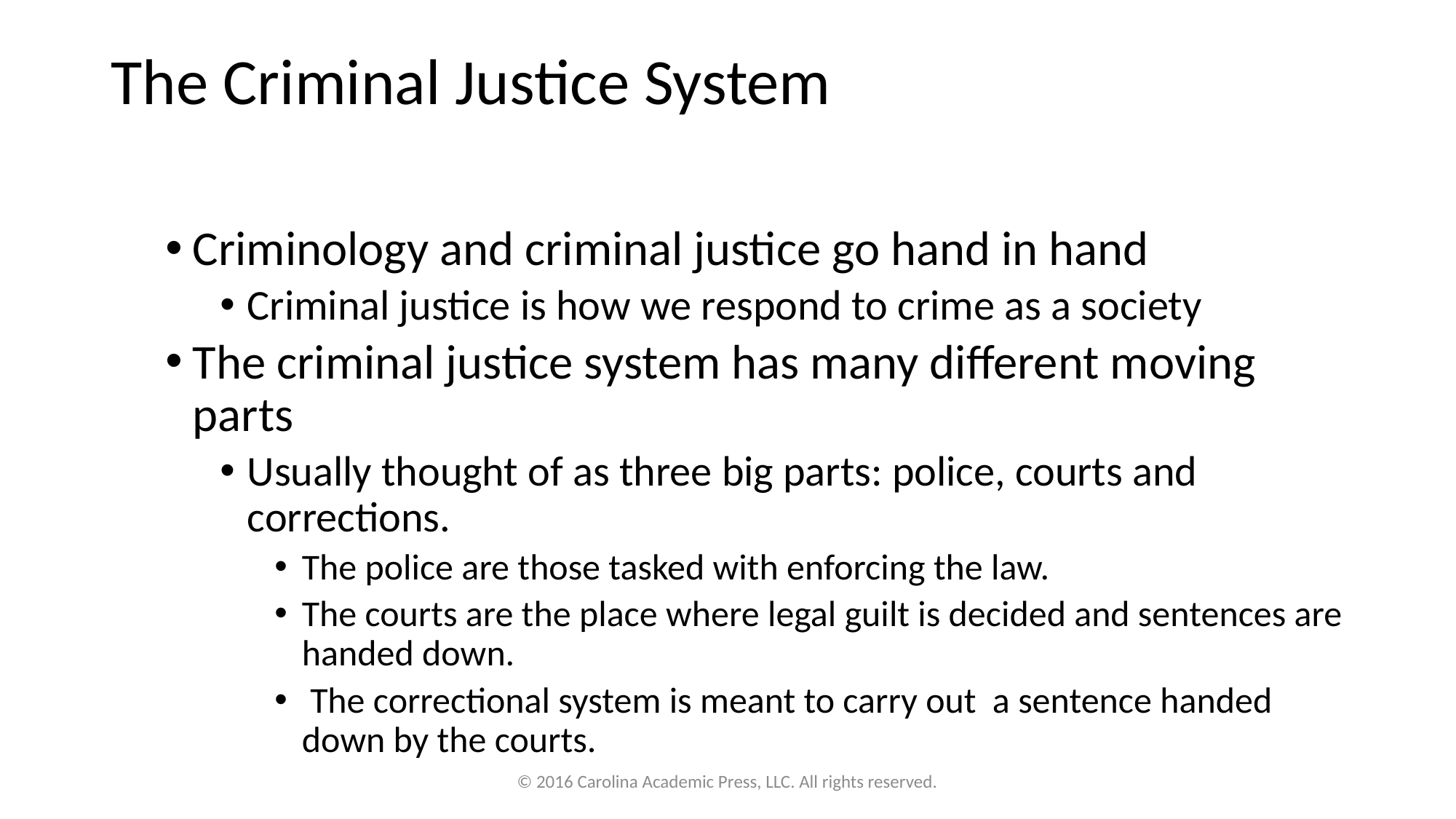

# The Criminal Justice System
Criminology and criminal justice go hand in hand
Criminal justice is how we respond to crime as a society
The criminal justice system has many different moving parts
Usually thought of as three big parts: police, courts and corrections.
The police are those tasked with enforcing the law.
The courts are the place where legal guilt is decided and sentences are handed down.
 The correctional system is meant to carry out  a sentence handed down by the courts.

© 2016 Carolina Academic Press, LLC. All rights reserved.